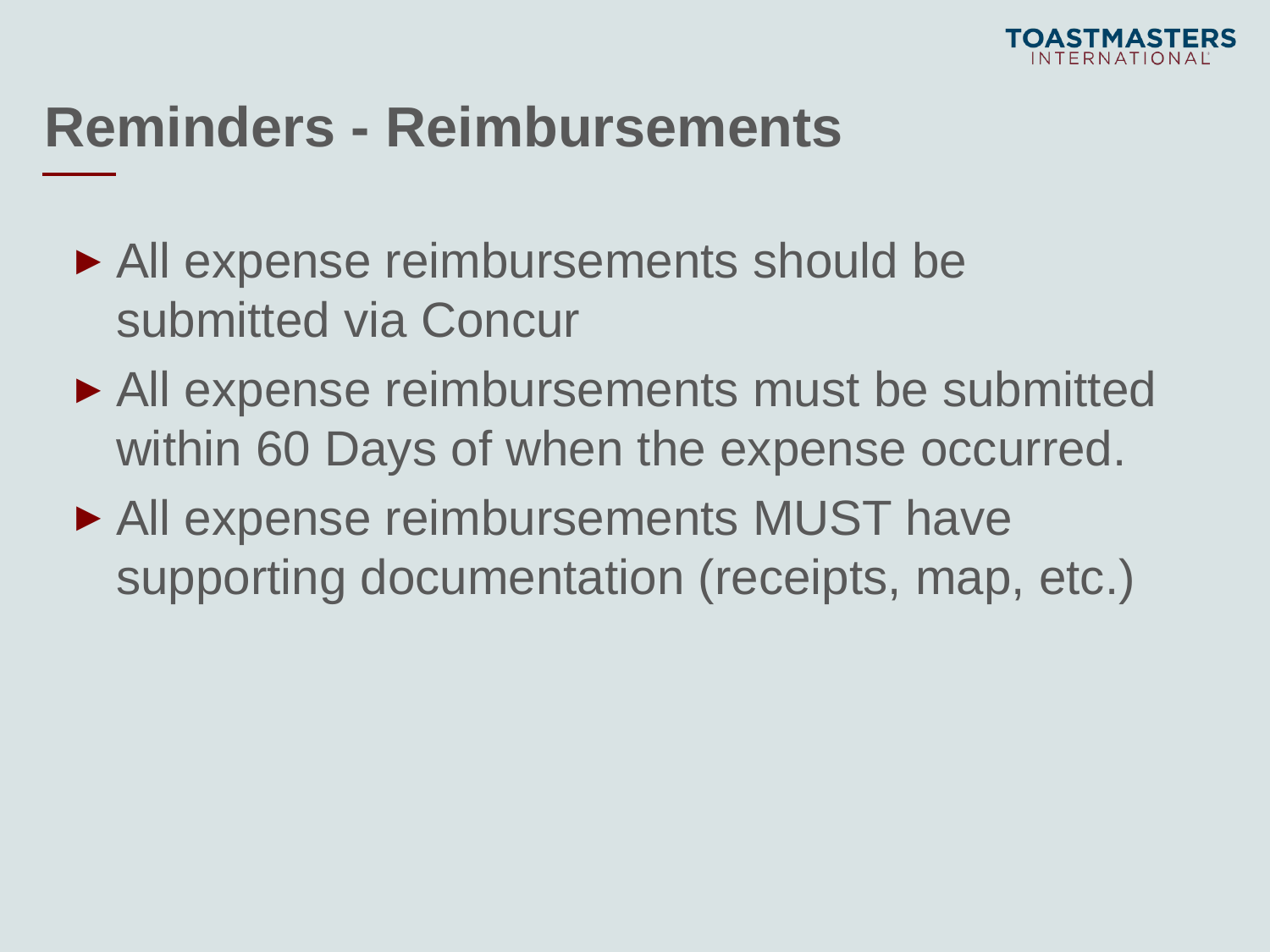

# Reminders - Reimbursements
All expense reimbursements should be submitted via Concur
All expense reimbursements must be submitted within 60 Days of when the expense occurred.
All expense reimbursements MUST have supporting documentation (receipts, map, etc.)